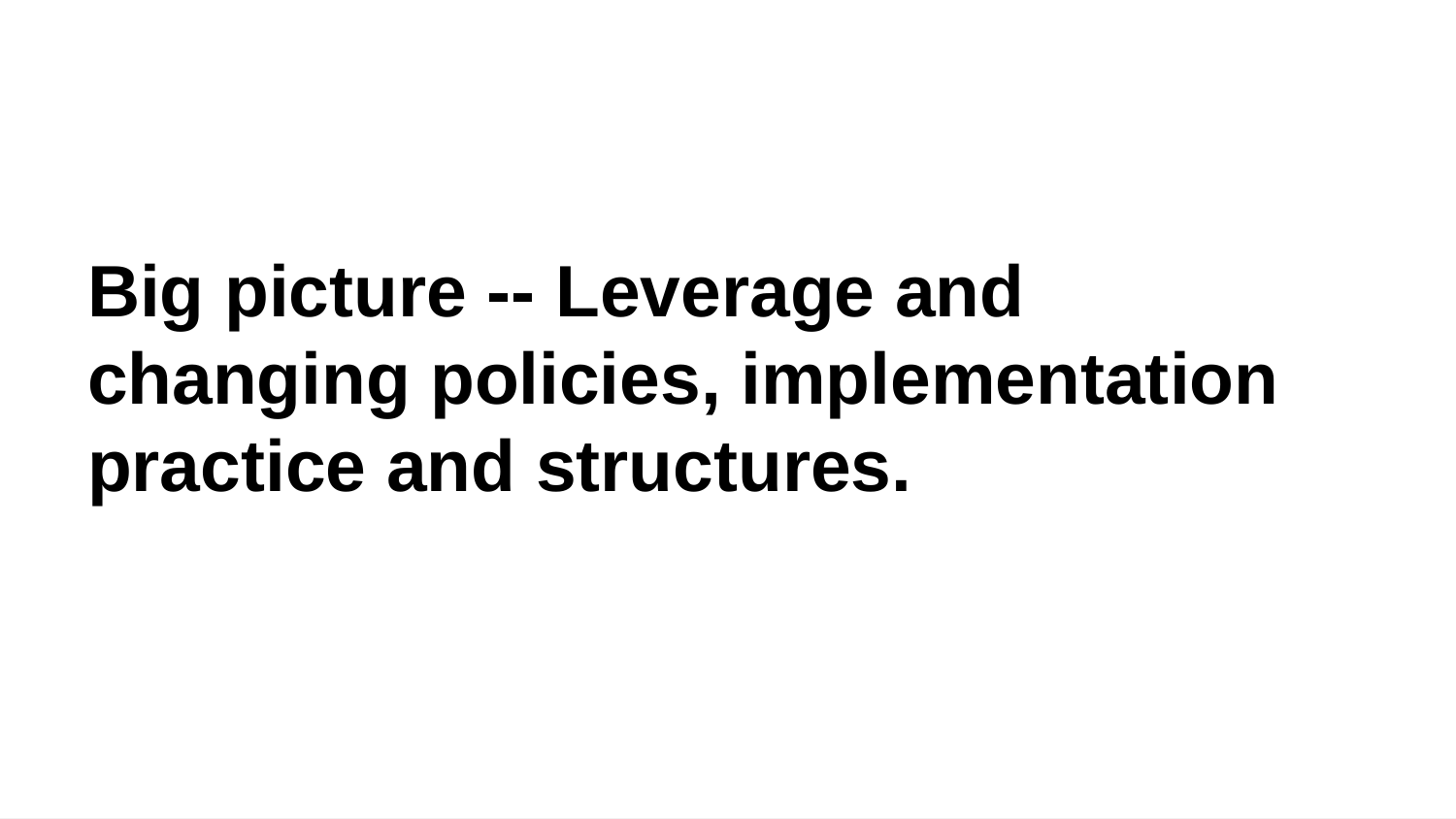

# Big picture -- Leverage and changing policies, implementation practice and structures.